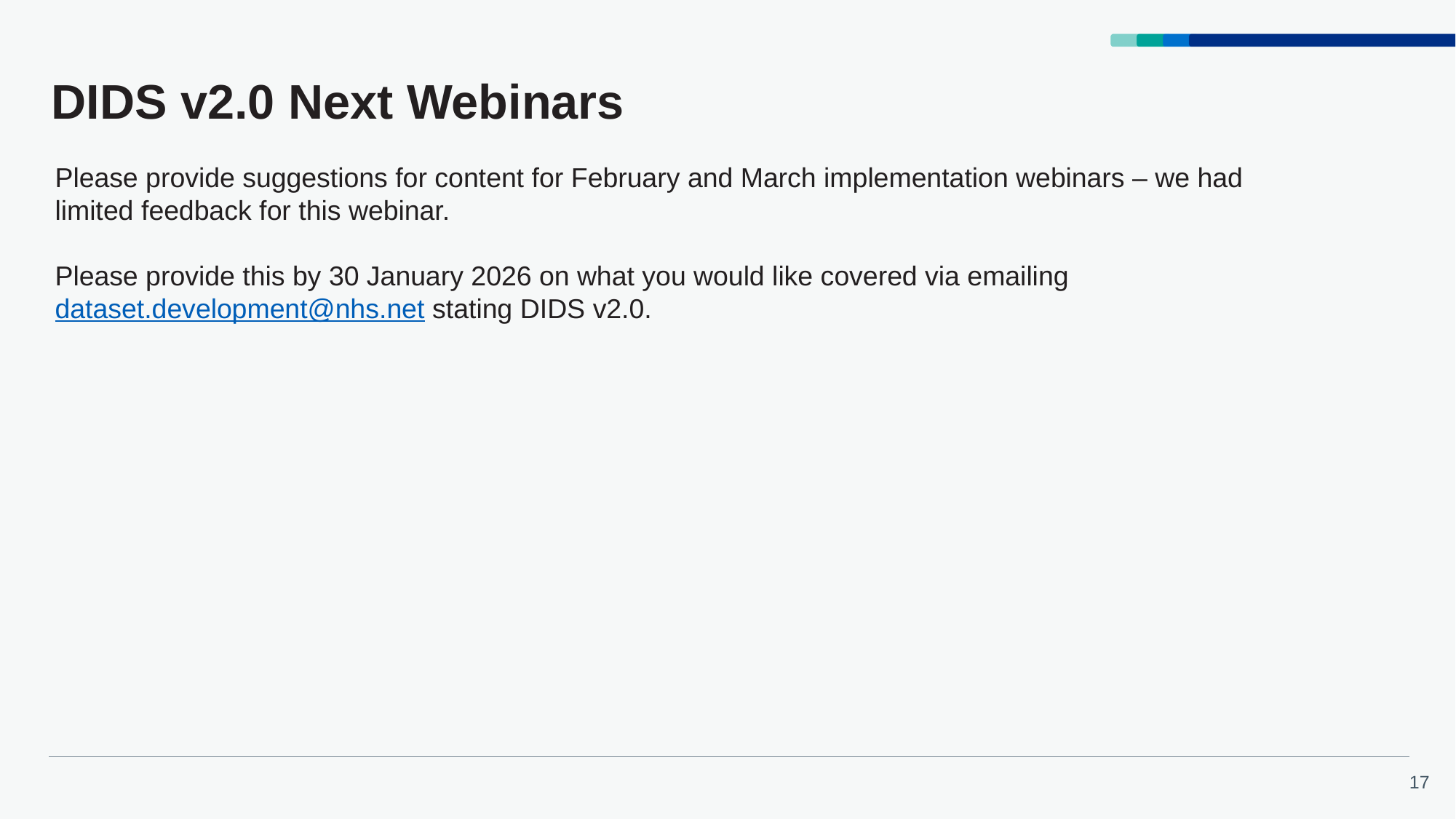

# DIDS v2.0 Next Webinars
Please provide suggestions for content for February and March implementation webinars – we had limited feedback for this webinar.

Please provide this by 30 January 2026 on what you would like covered via emailing dataset.development@nhs.net stating DIDS v2.0.